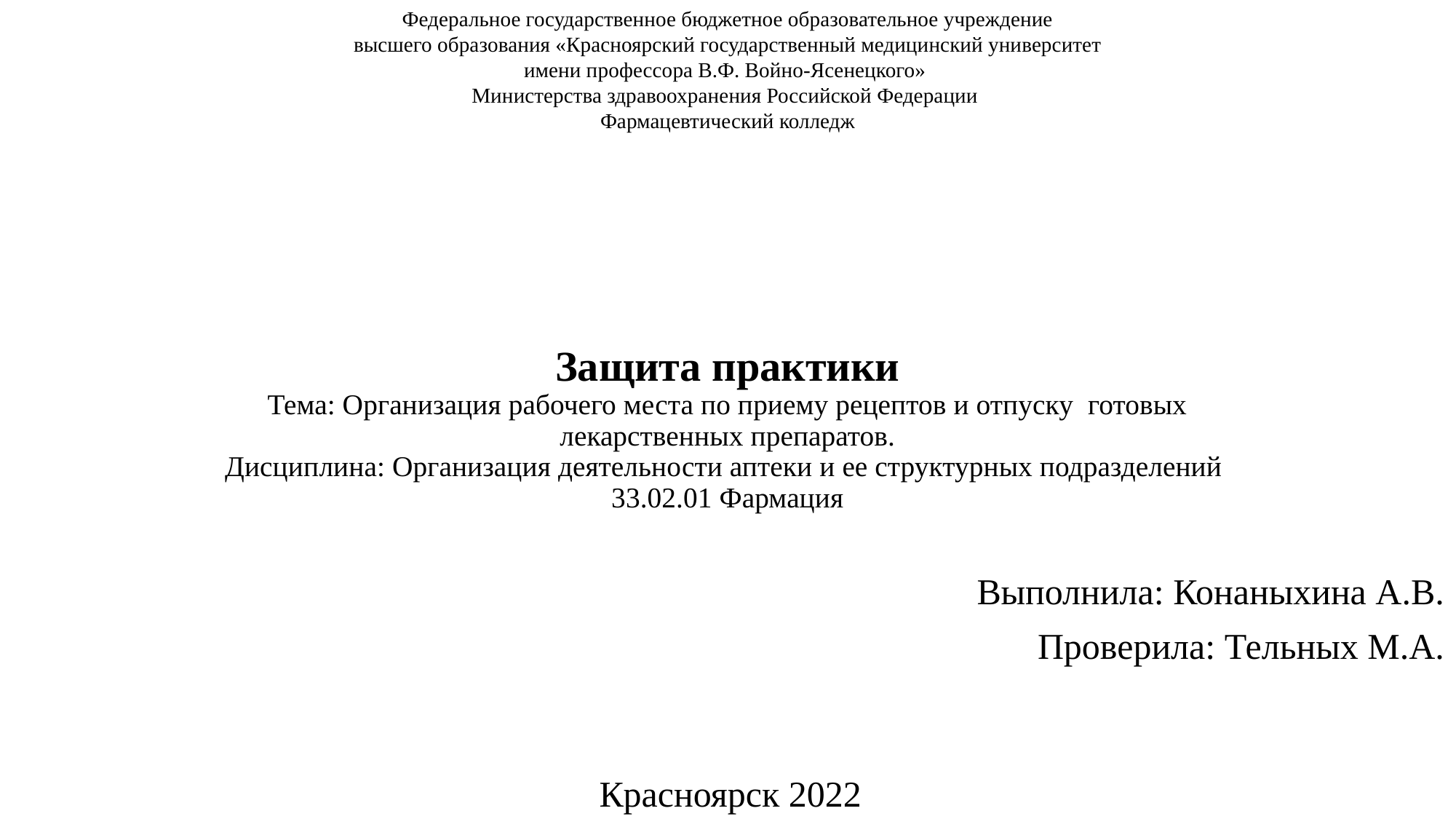

Федеральное государственное бюджетное образовательное учреждение
 высшего образования «Красноярский государственный медицинский университет
имени профессора В.Ф. Войно-Ясенецкого»
Министерства здравоохранения Российской Федерации
Фармацевтический колледж
# Защита практики Тема: Организация рабочего места по приему рецептов и отпуску  готовых лекарственных препаратов. Дисциплина: Организация деятельности аптеки и ее структурных подразделений 33.02.01 Фармация
Выполнила: Конаныхина А.В.
Проверила: Тельных М.А.
Красноярск 2022